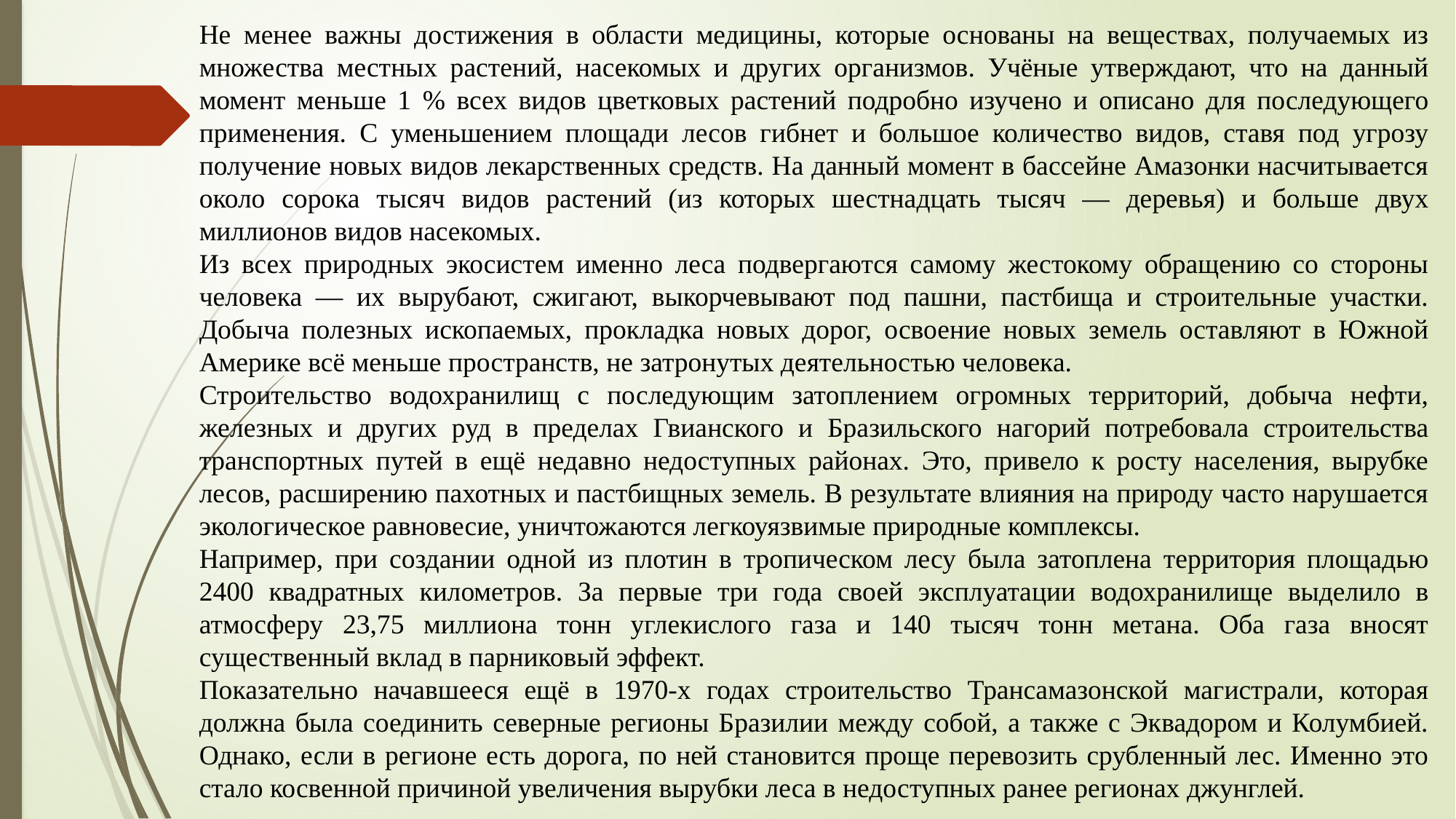

Не менее важны достижения в области медицины, которые основаны на веществах, получаемых из множества местных растений, насекомых и других организмов. Учёные утверждают, что на данный момент меньше 1 % всех видов цветковых растений подробно изучено и описано для последующего применения. С уменьшением площади лесов гибнет и большое количество видов, ставя под угрозу получение новых видов лекарственных средств. На данный момент в бассейне Амазонки насчитывается около сорока тысяч видов растений (из которых шестнадцать тысяч — деревья) и больше двух миллионов видов насекомых.
Из всех природных экосистем именно леса подвергаются самому жестокому обращению со стороны человека — их вырубают, сжигают, выкорчевывают под пашни, пастбища и строительные участки. Добыча полезных ископаемых, прокладка новых дорог, освоение новых земель оставляют в Южной Америке всё меньше пространств, не затронутых деятельностью человека.
Строительство водохранилищ с последующим затоплением огромных территорий, добыча нефти, железных и других руд в пределах Гвианского и Бразильского нагорий потребовала строительства транспортных путей в ещё недавно недоступных районах. Это, привело к росту населения, вырубке лесов, расширению пахотных и пастбищных земель. В результате влияния на природу часто нарушается экологическое равновесие, уничтожаются легкоуязвимые природные комплексы.
Например, при создании одной из плотин в тропическом лесу была затоплена территория площадью 2400 квадратных километров. За первые три года своей эксплуатации водохранилище выделило в атмосферу 23,75 миллиона тонн углекислого газа и 140 тысяч тонн метана. Оба газа вносят существенный вклад в парниковый эффект.
Показательно начавшееся ещё в 1970-х годах строительство Трансамазонской магистрали, которая должна была соединить северные регионы Бразилии между собой, а также с Эквадором и Колумбией. Однако, если в регионе есть дорога, по ней становится проще перевозить срубленный лес. Именно это стало косвенной причиной увеличения вырубки леса в недоступных ранее регионах джунглей.